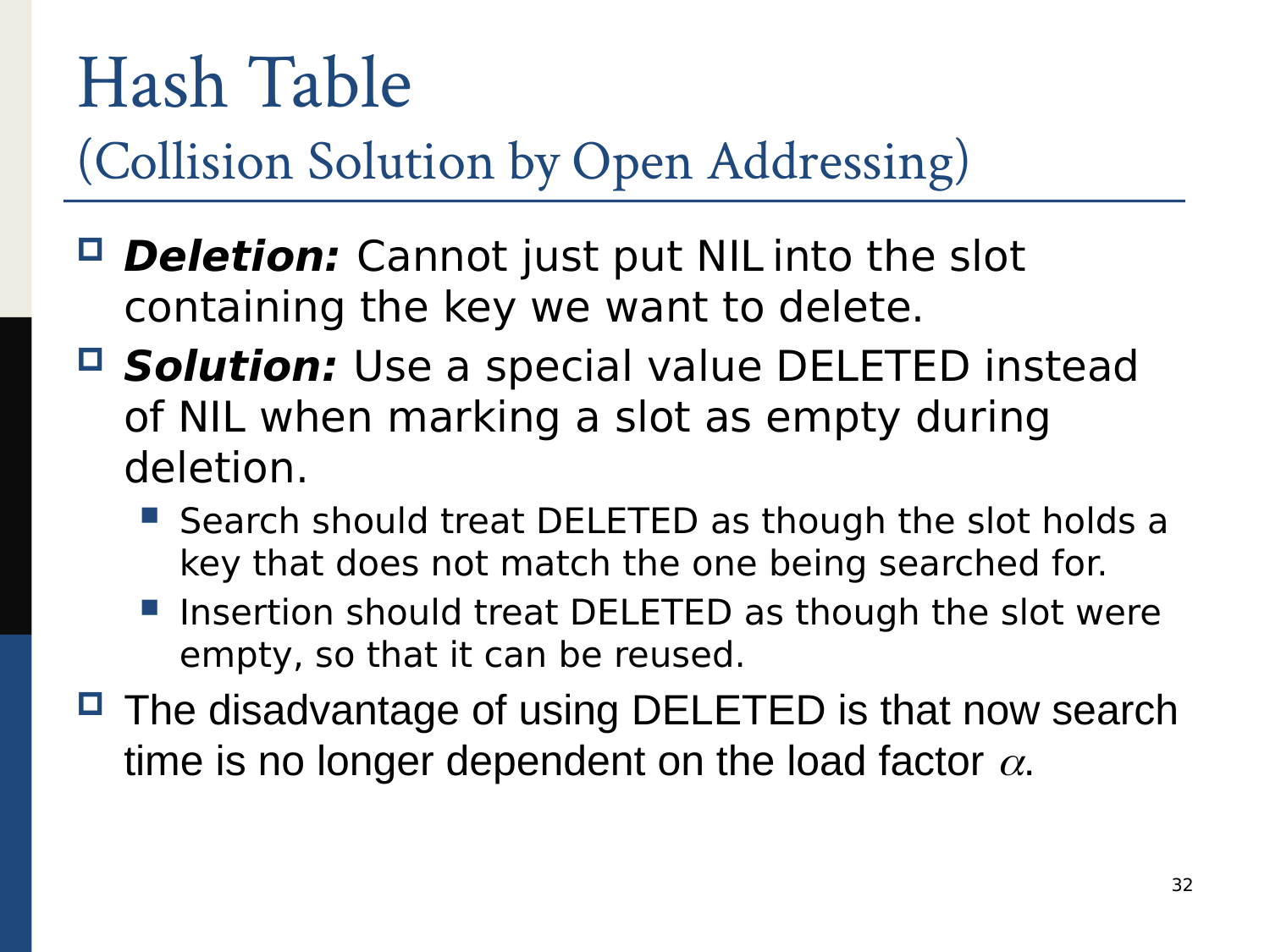

# Hash Table (Collision Solution by Open Addressing)
Deletion: Cannot just put NIL into the slot containing the key we want to delete.
Solution: Use a special value DELETED instead of NIL when marking a slot as empty during deletion.
Search should treat DELETED as though the slot holds a key that does not match the one being searched for.
Insertion should treat DELETED as though the slot were empty, so that it can be reused.
The disadvantage of using DELETED is that now search time is no longer dependent on the load factor α.
32